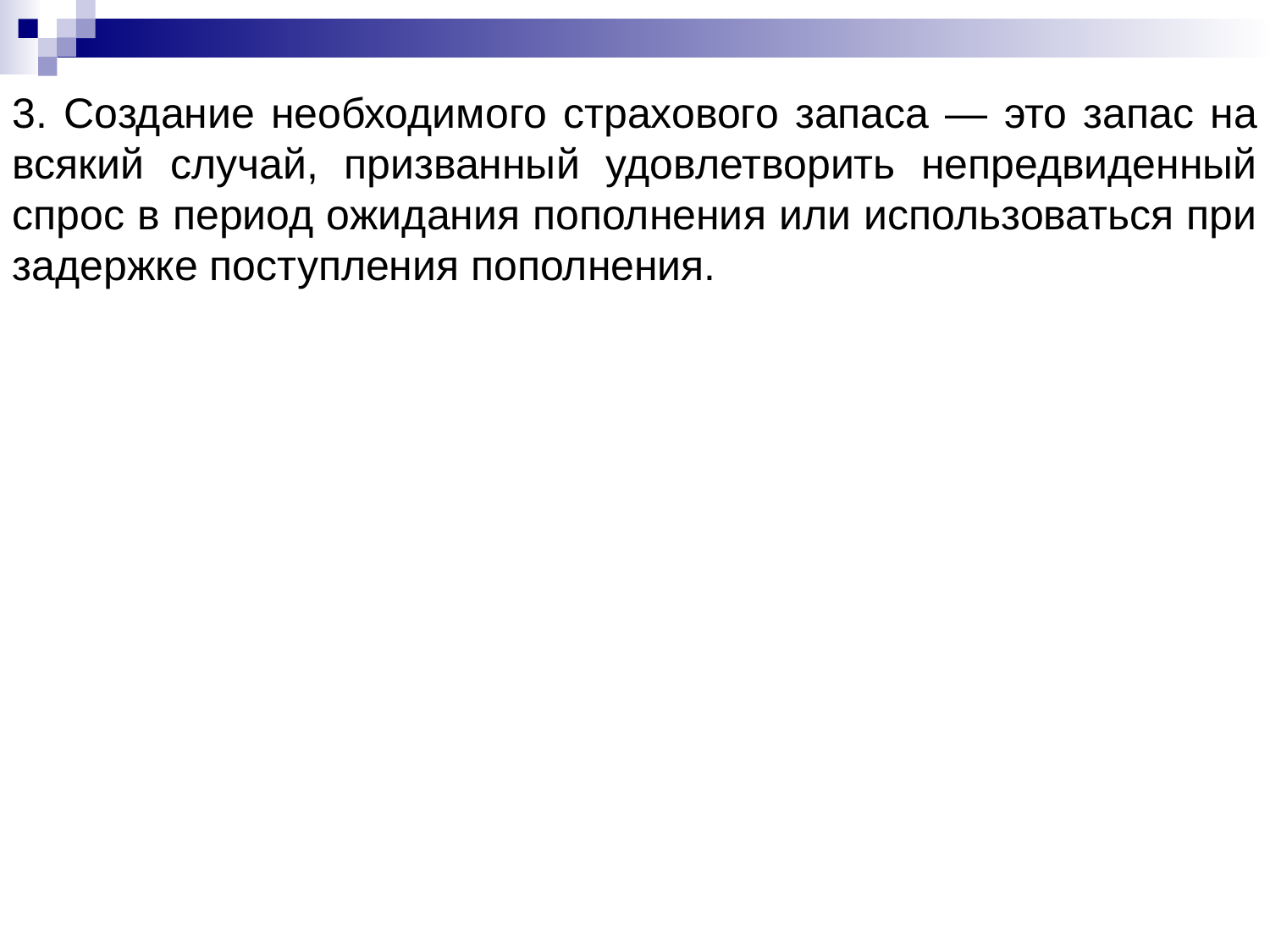

3. Создание необходимого страхового запаса — это запас на всякий случай, призванный удовлетворить непредвиденный спрос в период ожидания пополнения или использоваться при задержке поступления пополнения.